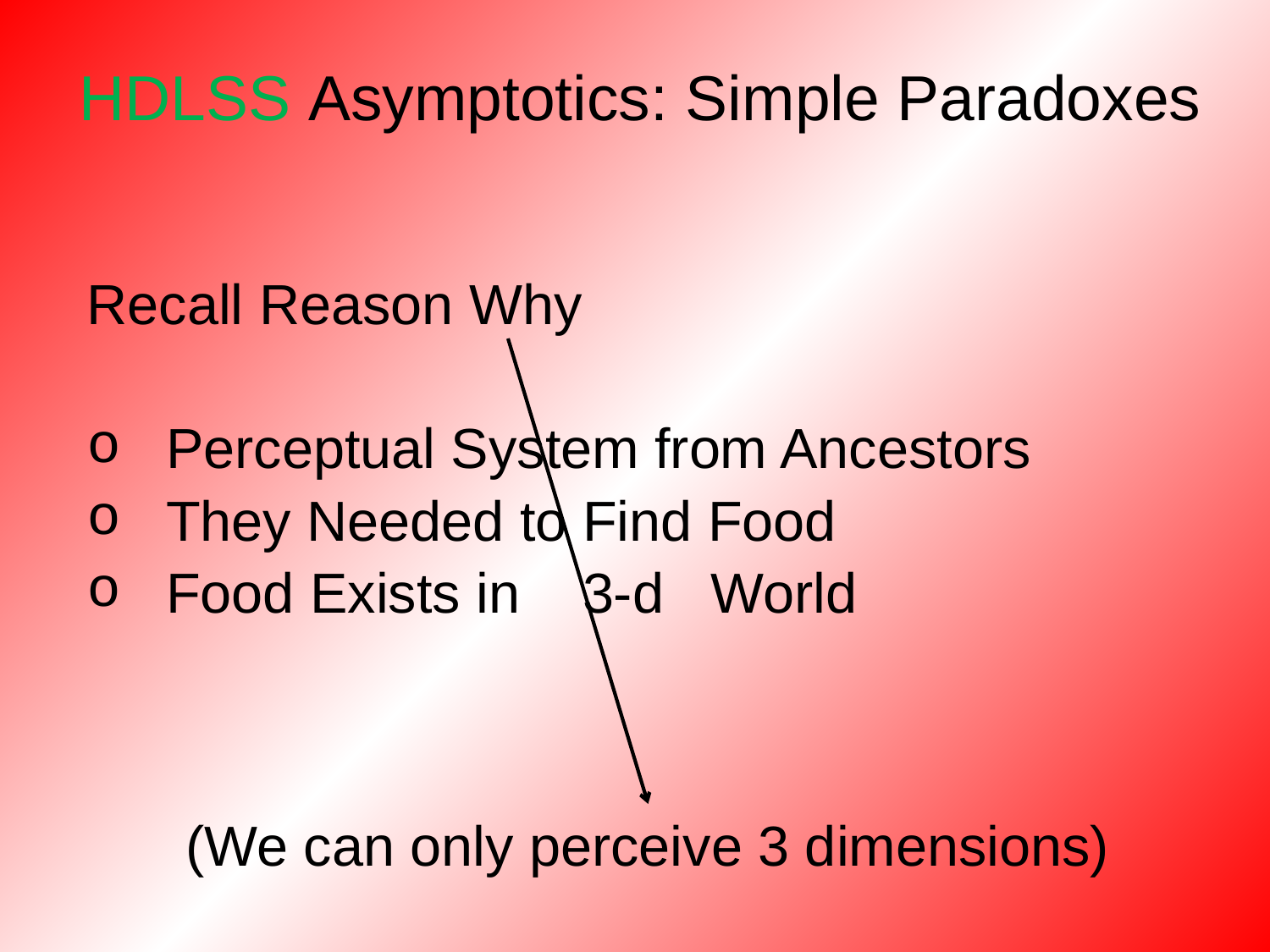

HDLSS Asymptotics: Simple Paradoxes

Recall Reason Why

  Perceptual System from Ancestors
  They Needed to Find Food
  Food Exists in    3-d   World
(We can only perceive 3 dimensions)